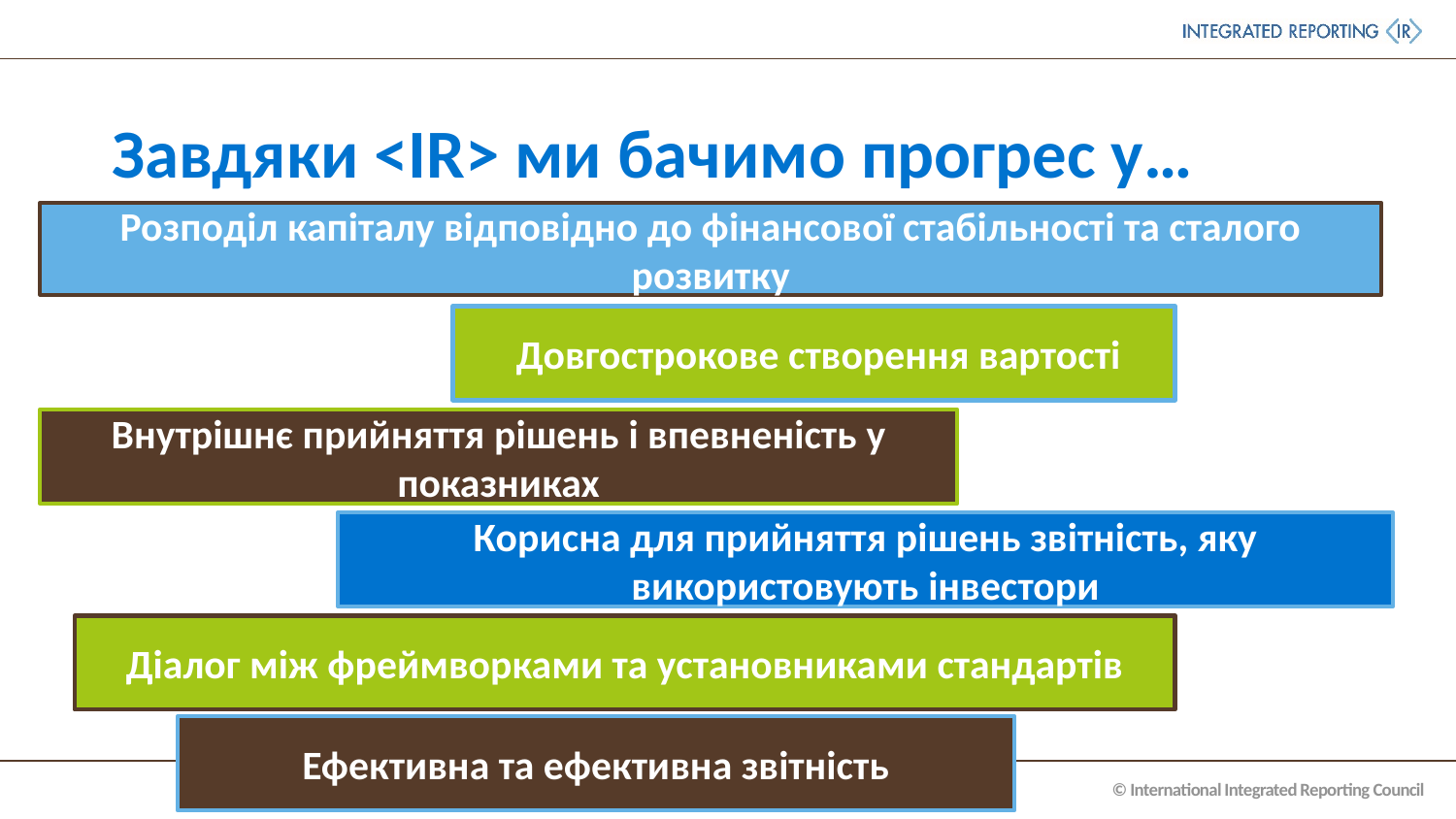

# Завдяки <IR> ми бачимо прогрес у…
Розподіл капіталу відповідно до фінансової стабільності та сталого розвитку

 Довгострокове створення вартості
Внутрішнє прийняття рішень і впевненість у показниках
Корисна для прийняття рішень звітність, яку використовують інвестори
Діалог між фреймворками та установниками стандартів
Ефективна та ефективна звітність